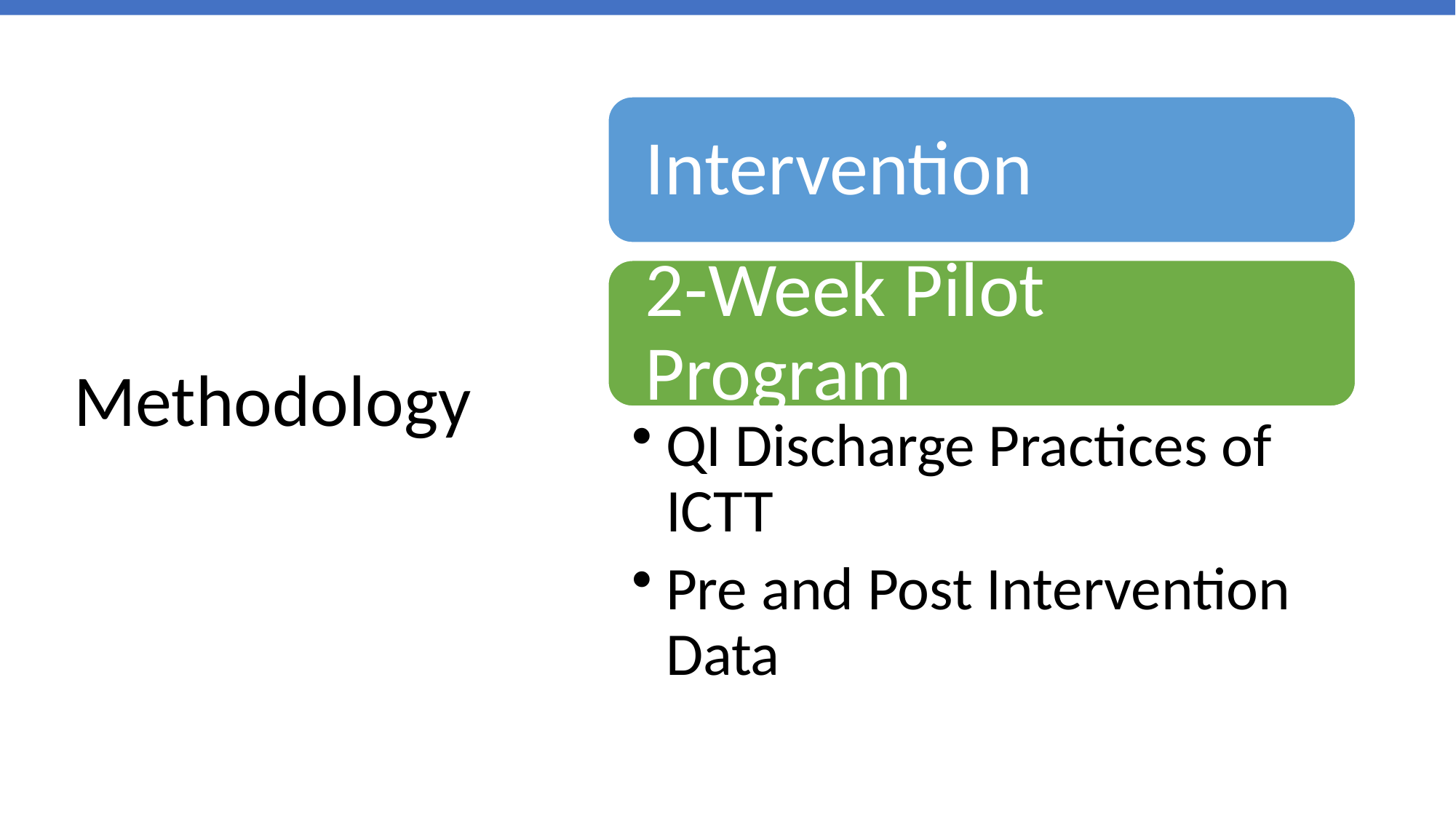

# Methodology
Intervention
2-Week Pilot Program
QI Discharge Practices of ICTT
Pre and Post Intervention Data